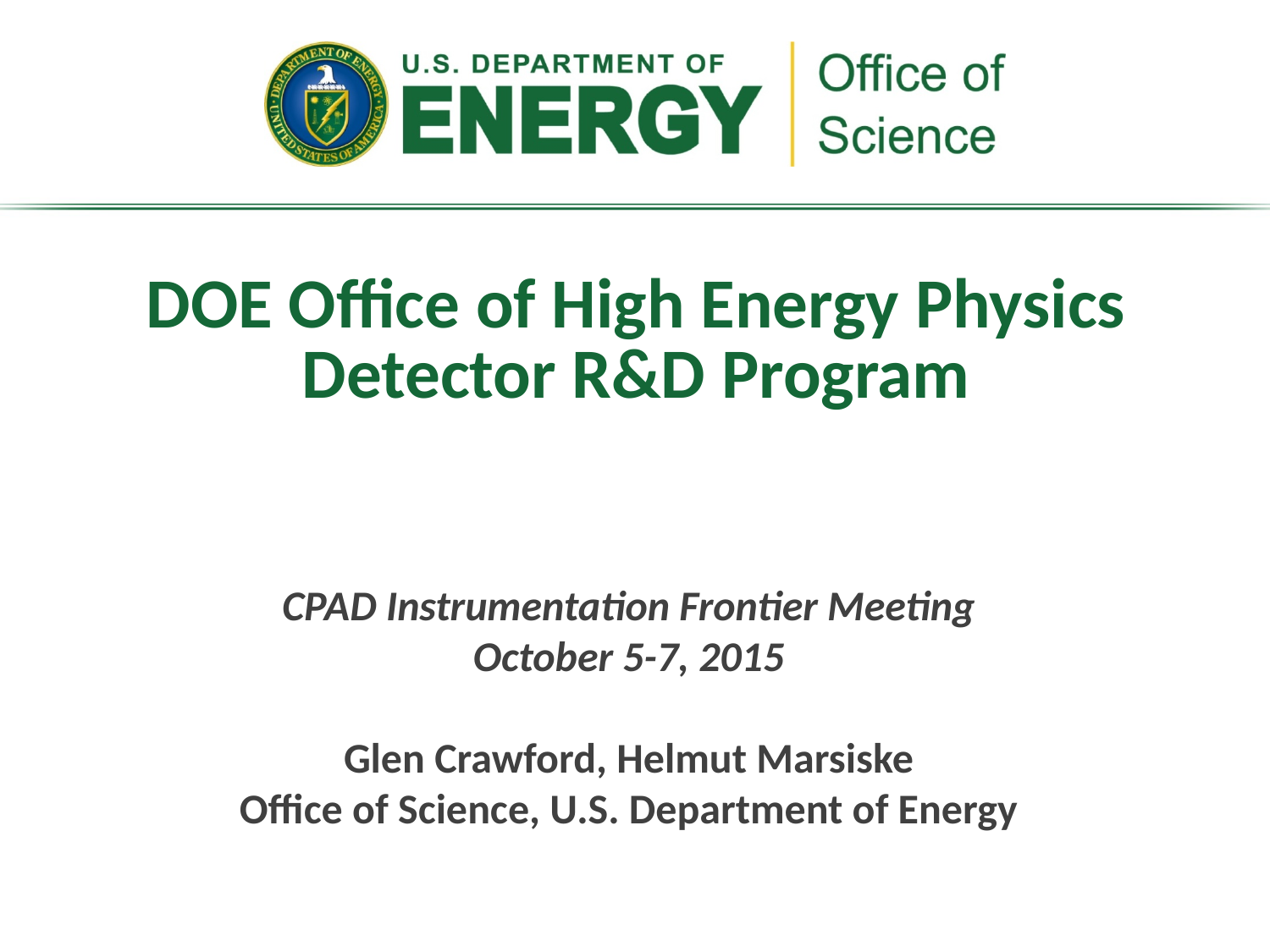

# DOE Office of High Energy Physics Detector R&D Program
CPAD Instrumentation Frontier Meeting
October 5-7, 2015

Glen Crawford, Helmut Marsiske
Office of Science, U.S. Department of Energy